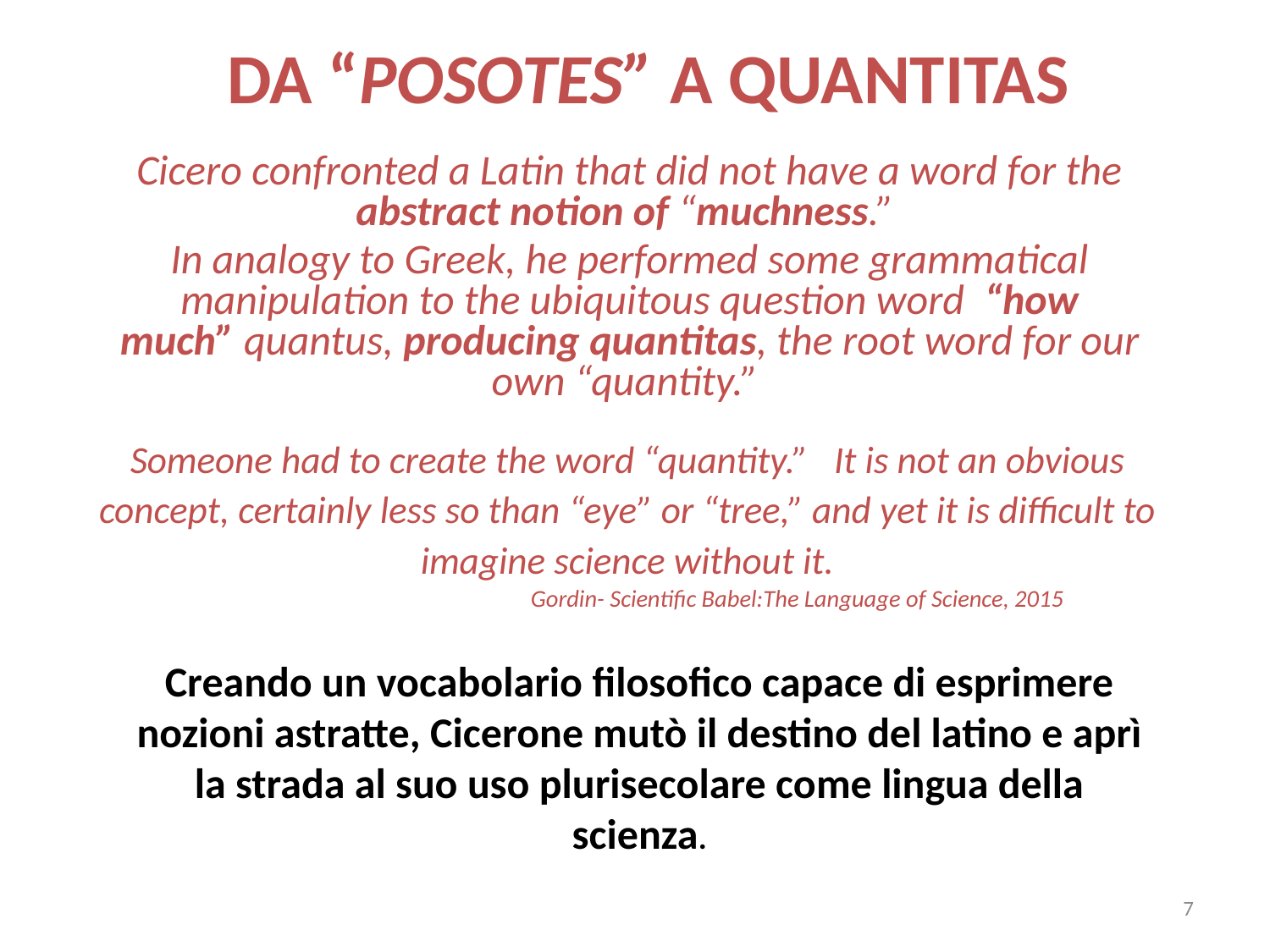

# DA “POSOTES” A QUANTITAS
Cicero confronted a Latin that did not have a word for the abstract notion of “muchness.”
In analogy to Greek, he performed some grammatical manipulation to the ubiquitous question word  “how much” quantus, producing quantitas, the root word for our own “quantity.”

Someone had to create the word “quantity.”   It is not an obvious concept, certainly less so than “eye” or “tree,” and yet it is difficult to imagine science without it.
                                                               Gordin- Scientific Babel:The Language of Science, 2015
Creando un vocabolario filosofico capace di esprimere nozioni astratte, Cicerone mutò il destino del latino e aprì la strada al suo uso plurisecolare come lingua della scienza.
7